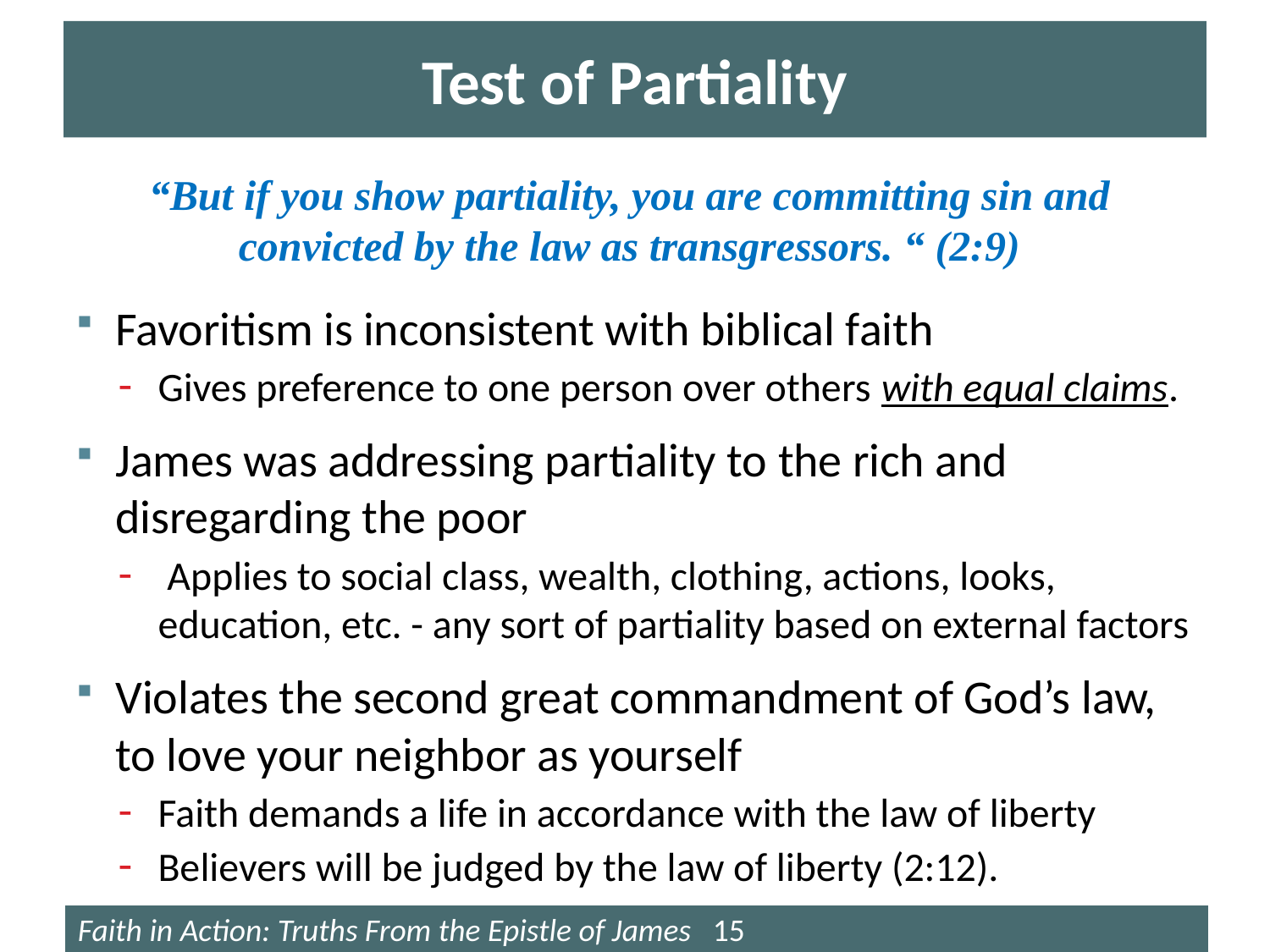

# Test of Partiality
“But if you show partiality, you are committing sin and convicted by the law as transgressors. “ (2:9)
Favoritism is inconsistent with biblical faith
Gives preference to one person over others with equal claims.
James was addressing partiality to the rich and disregarding the poor
 Applies to social class, wealth, clothing, actions, looks, education, etc. - any sort of partiality based on external factors
Violates the second great commandment of God’s law, to love your neighbor as yourself
Faith demands a life in accordance with the law of liberty
Believers will be judged by the law of liberty (2:12).